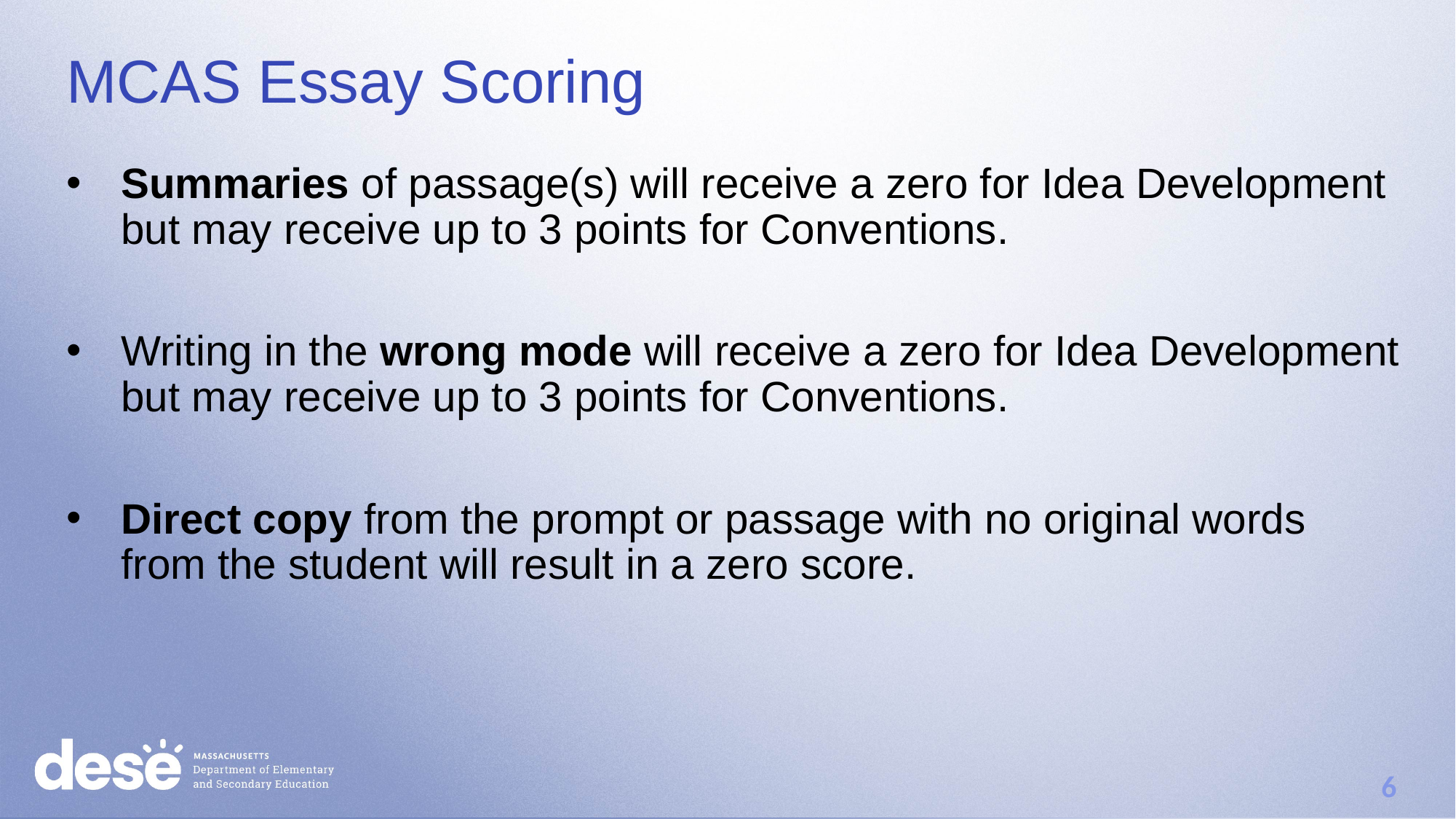

# MCAS Essay Scoring
Summaries of passage(s) will receive a zero for Idea Development but may receive up to 3 points for Conventions.

Writing in the wrong mode will receive a zero for Idea Development but may receive up to 3 points for Conventions.

Direct copy from the prompt or passage with no original words from the student will result in a zero score.